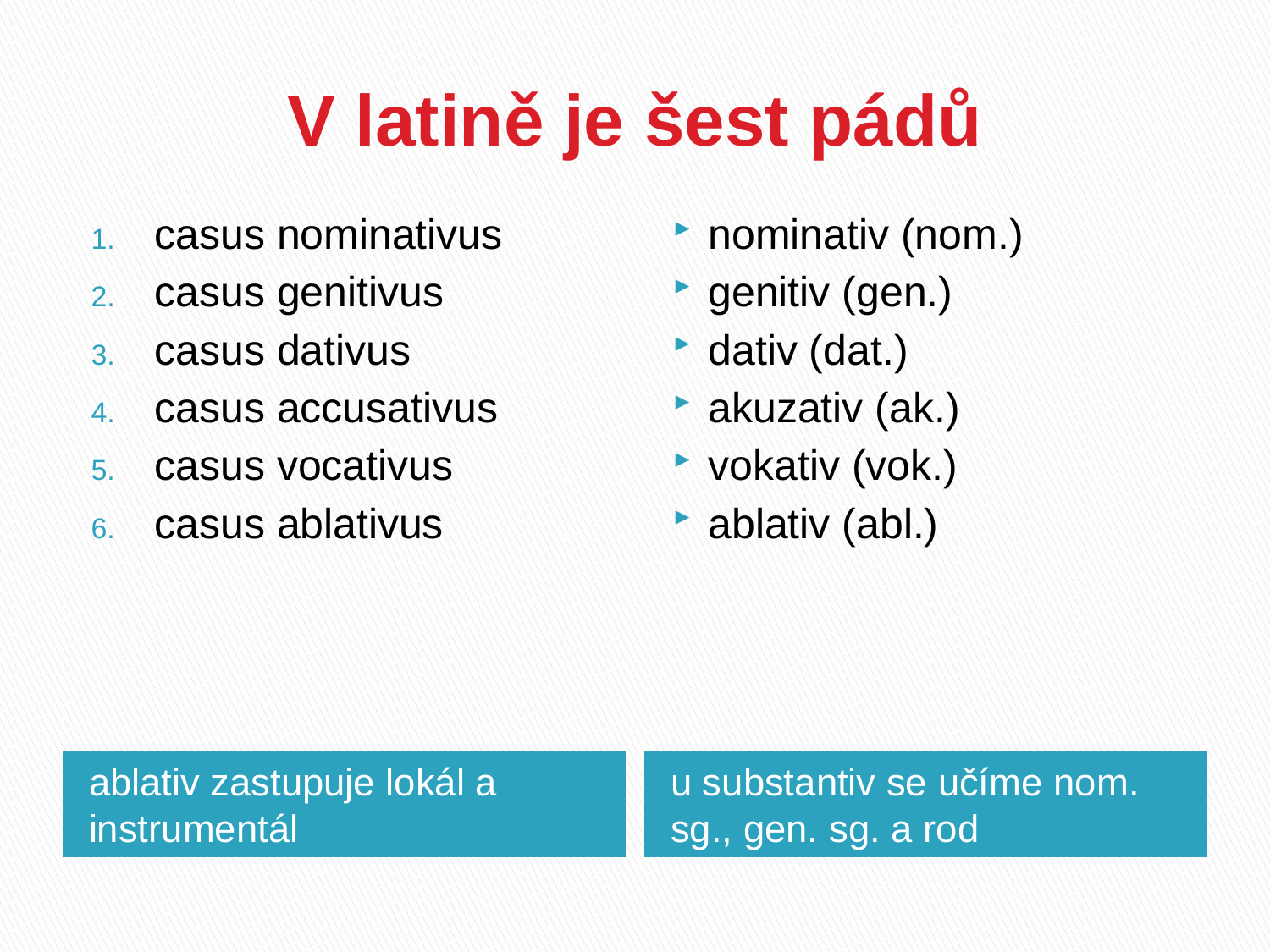

# V latině je šest pádů
casus nominativus
casus genitivus
casus dativus
casus accusativus
casus vocativus
casus ablativus
nominativ (nom.)
genitiv (gen.)
dativ (dat.)
akuzativ (ak.)
vokativ (vok.)
ablativ (abl.)
ablativ zastupuje lokál a instrumentál
u substantiv se učíme nom. sg., gen. sg. a rod